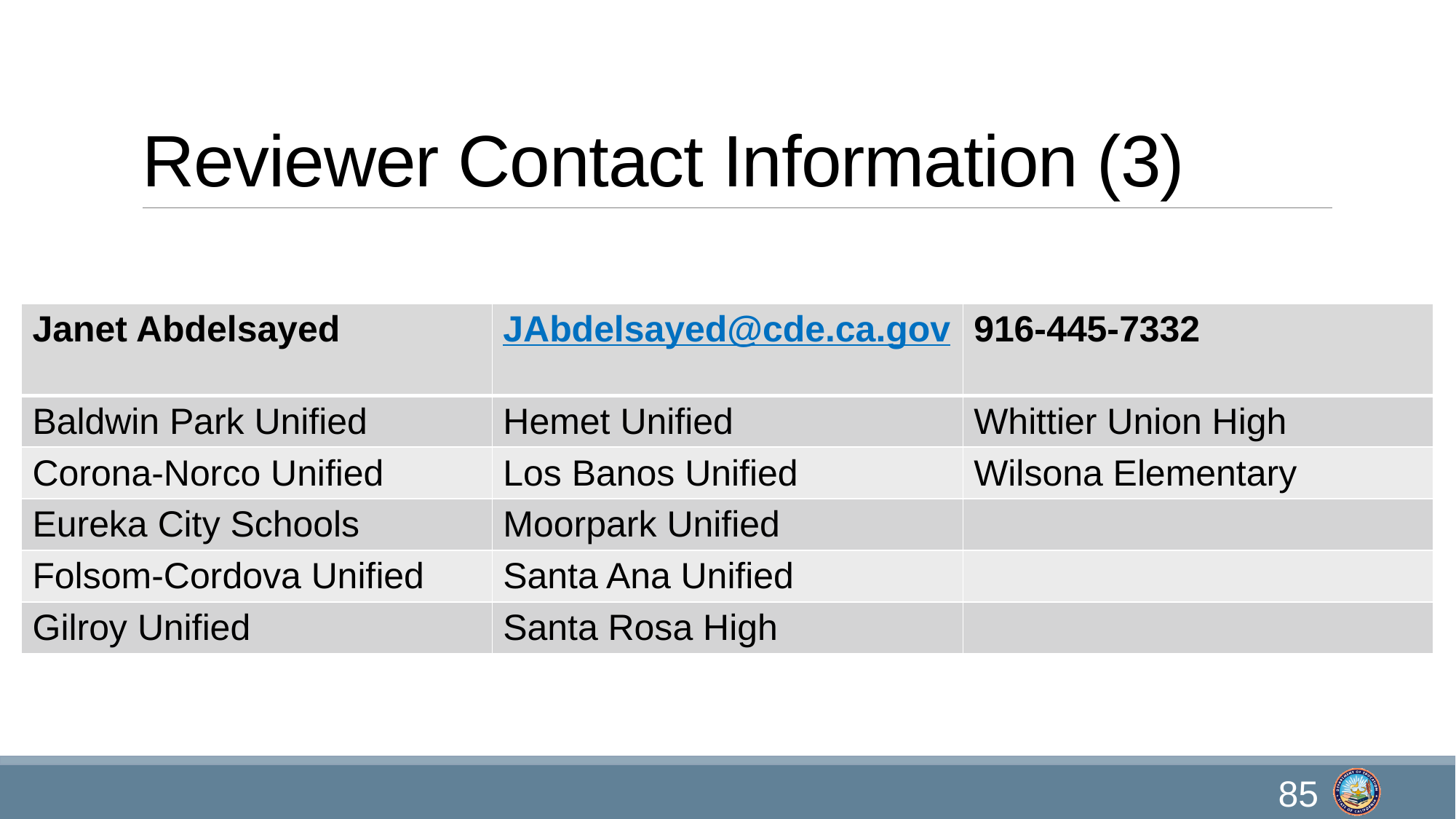

# Reviewer Contact Information (3)
| Janet Abdelsayed | JAbdelsayed@cde.ca.gov | 916-445-7332 |
| --- | --- | --- |
| Baldwin Park Unified | Hemet Unified | Whittier Union High |
| Corona-Norco Unified | Los Banos Unified | Wilsona Elementary |
| Eureka City Schools | Moorpark Unified |  |
| Folsom-Cordova Unified | Santa Ana Unified |  |
| Gilroy Unified | Santa Rosa High |  |
85